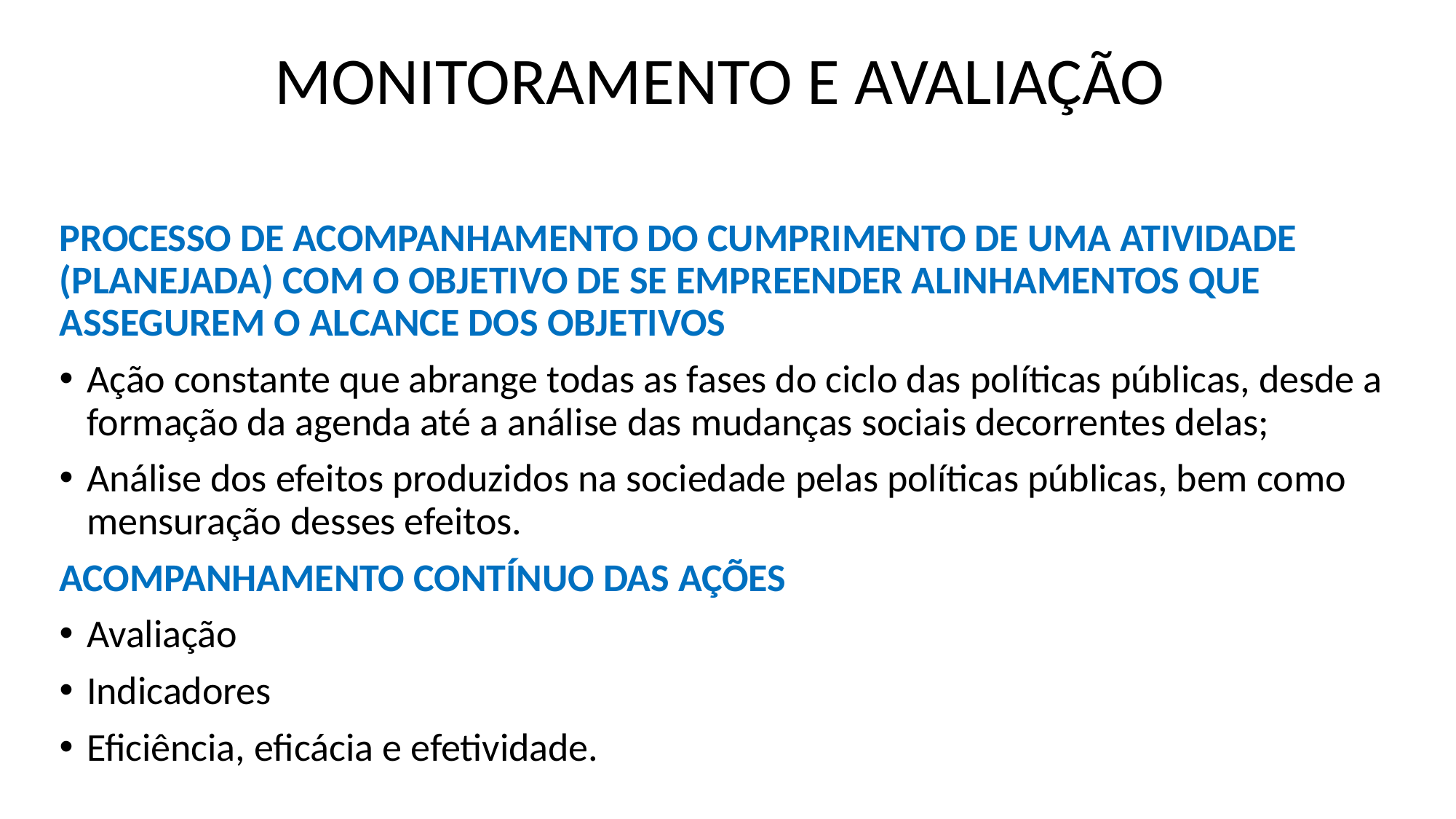

# MONITORAMENTO E AVALIAÇÃO

PROCESSO DE ACOMPANHAMENTO DO CUMPRIMENTO DE UMA ATIVIDADE (PLANEJADA) COM O OBJETIVO DE SE EMPREENDER ALINHAMENTOS QUE ASSEGUREM O ALCANCE DOS OBJETIVOS
Ação constante que abrange todas as fases do ciclo das políticas públicas, desde a formação da agenda até a análise das mudanças sociais decorrentes delas;
Análise dos efeitos produzidos na sociedade pelas políticas públicas, bem como mensuração desses efeitos.
ACOMPANHAMENTO CONTÍNUO DAS AÇÕES
Avaliação
Indicadores
Eficiência, eficácia e efetividade.